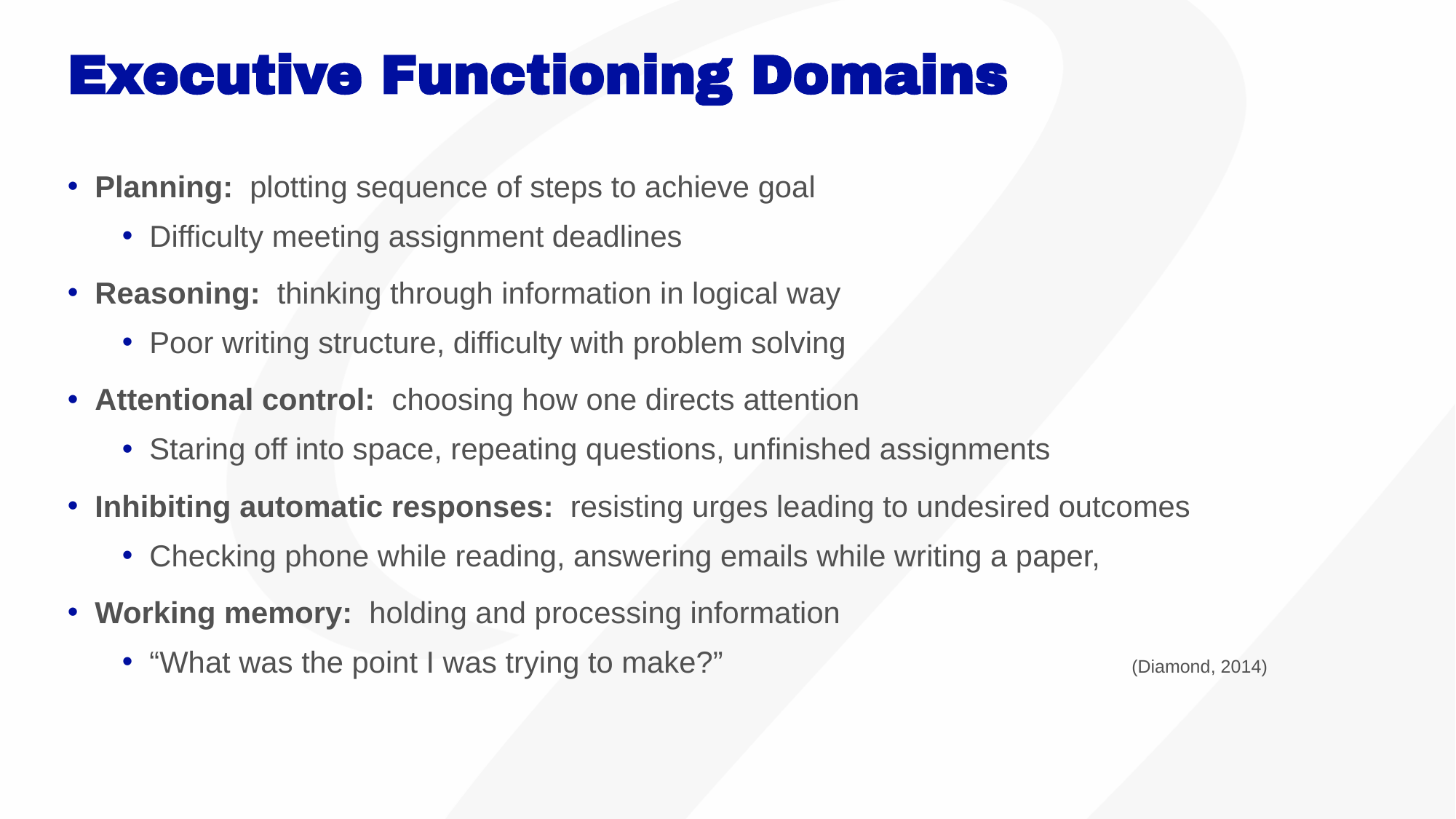

# Executive Functioning Domains
Planning:  plotting sequence of steps to achieve goal
Difficulty meeting assignment deadlines
Reasoning:  thinking through information in logical way
Poor writing structure, difficulty with problem solving
Attentional control:  choosing how one directs attention
Staring off into space, repeating questions, unfinished assignments
Inhibiting automatic responses:  resisting urges leading to undesired outcomes
Checking phone while reading, answering emails while writing a paper,
Working memory:  holding and processing information
“What was the point I was trying to make?”  				(Diamond, 2014)